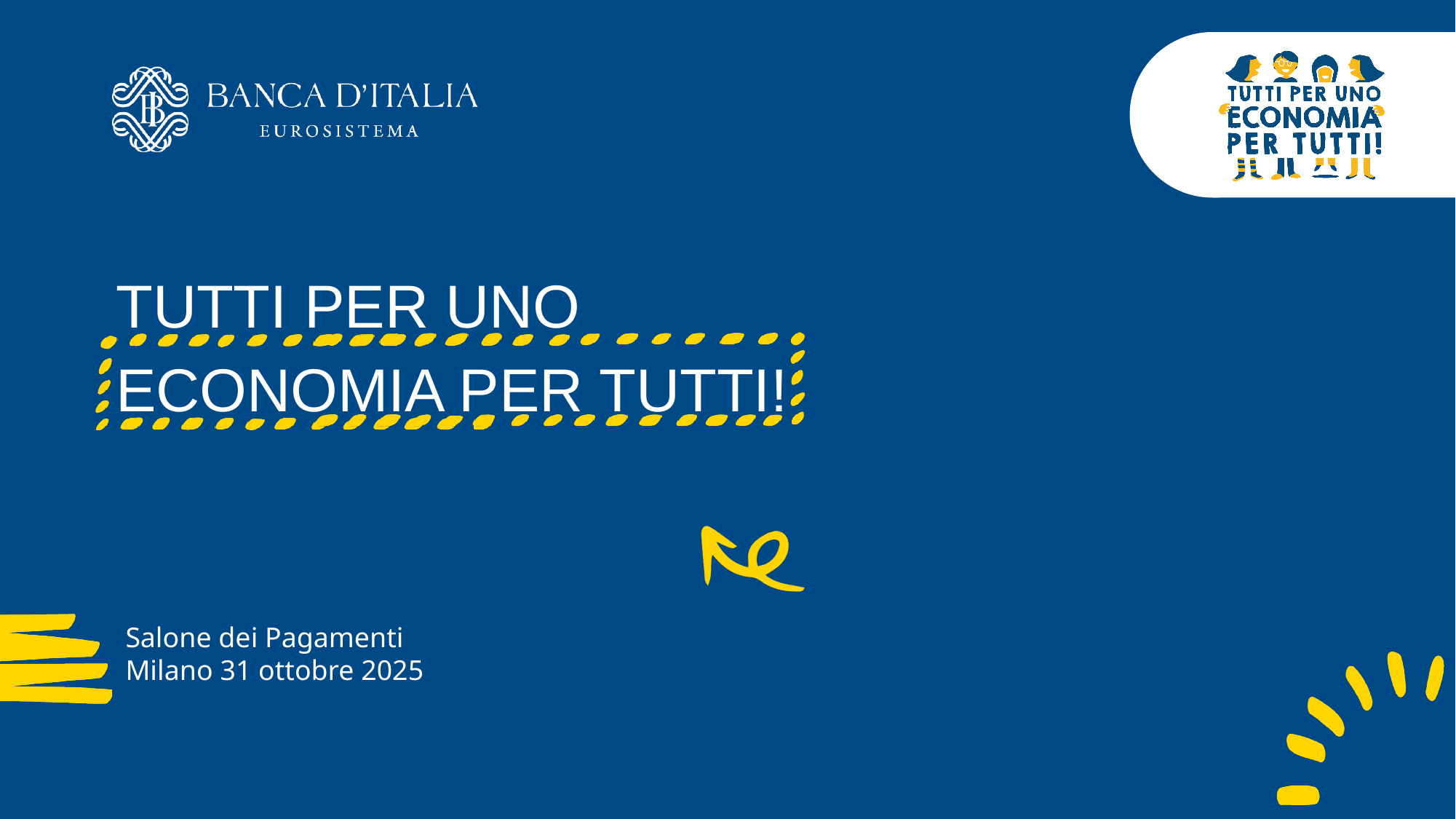

Salone dei Pagamenti
Milano 31 ottobre 2025